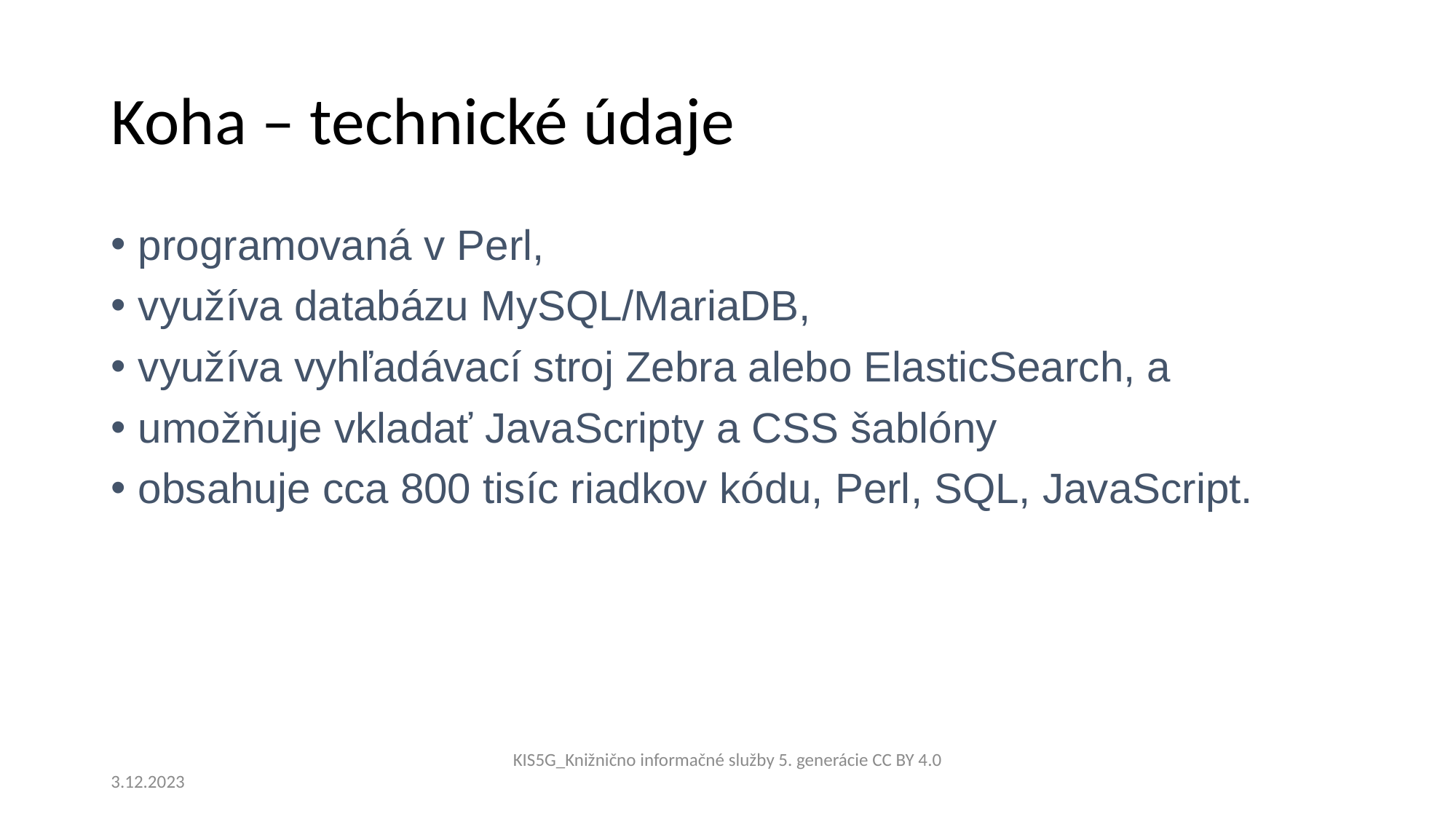

# Koha – technické údaje
programovaná v Perl,
využíva databázu MySQL/MariaDB,
využíva vyhľadávací stroj Zebra alebo ElasticSearch, a
umožňuje vkladať JavaScripty a CSS šablóny
obsahuje cca 800 tisíc riadkov kódu, Perl, SQL, JavaScript.

3.12.2023
KIS5G_Knižnično informačné služby 5. generácie CC BY 4.0